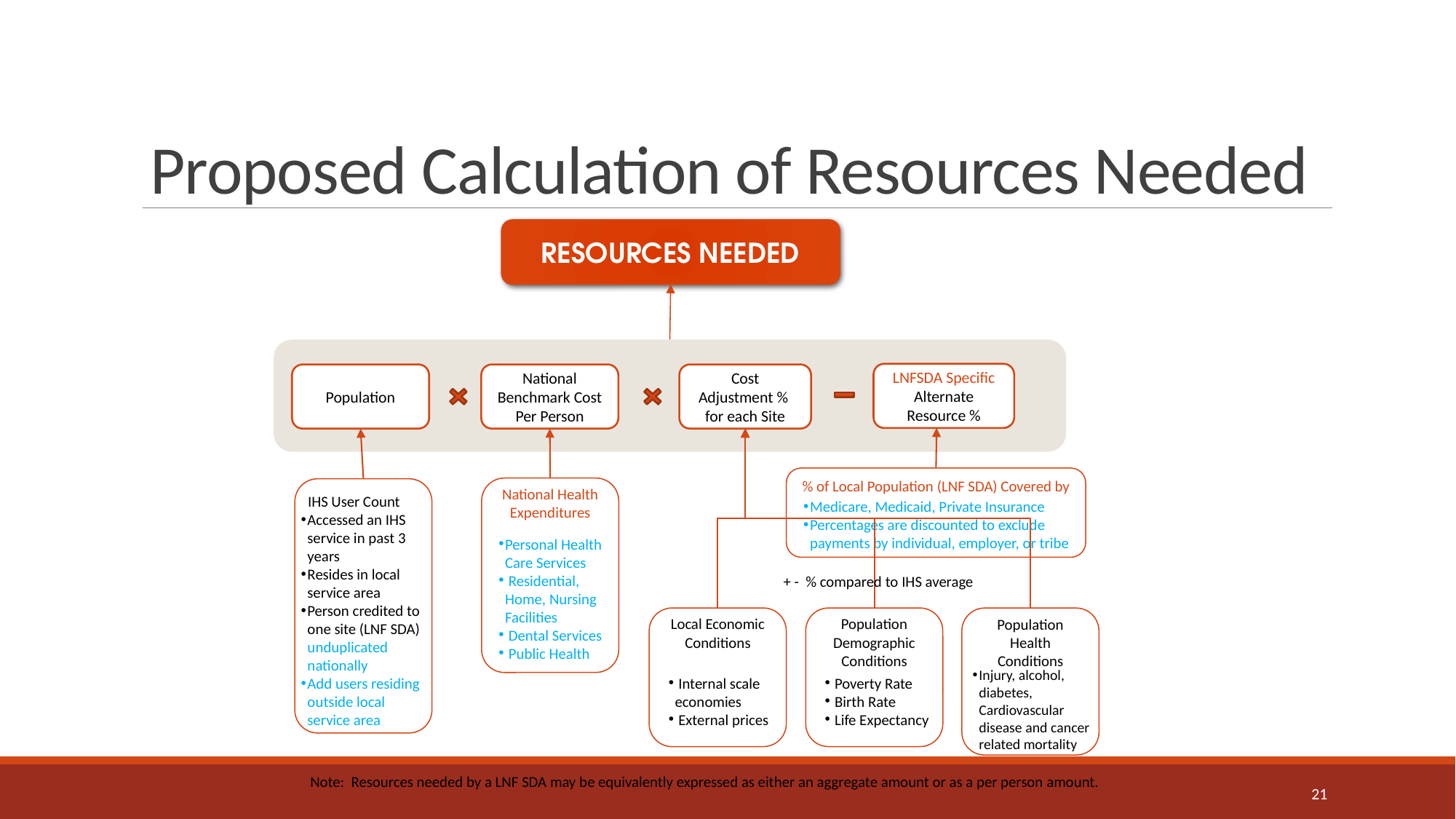

# Proposed Calculation of Resources Needed
RESOURCES NEEDED

LNFSDA Specific Alternate Resource %
Population
National Benchmark Cost Per Person
Cost Adjustment %  for each Site

% of Local Population (LNF SDA) Covered by

Medicare, Medicaid, Private Insurance
Percentages are discounted to exclude payments by individual, employer, or tribe
National Health Expenditures

Personal Health Care Services
 Residential, Home, Nursing Facilities
 Dental Services
 Public Health

  IHS User Count
Accessed an IHS service in past 3 years
Resides in local service area
Person credited to one site (LNF SDA) unduplicated nationally
Add users residing outside local service area

+ -  % compared to IHS average
Population Health Conditions

Local Economic Conditions

Population Demographic Conditions

Injury, alcohol, diabetes, Cardiovascular disease and cancer related mortality
 Internal scale economies
 External prices
 Poverty Rate
 Birth Rate
 Life Expectancy
Note:  Resources needed by a LNF SDA may be equivalently expressed as either an aggregate amount or as a per person amount.
21